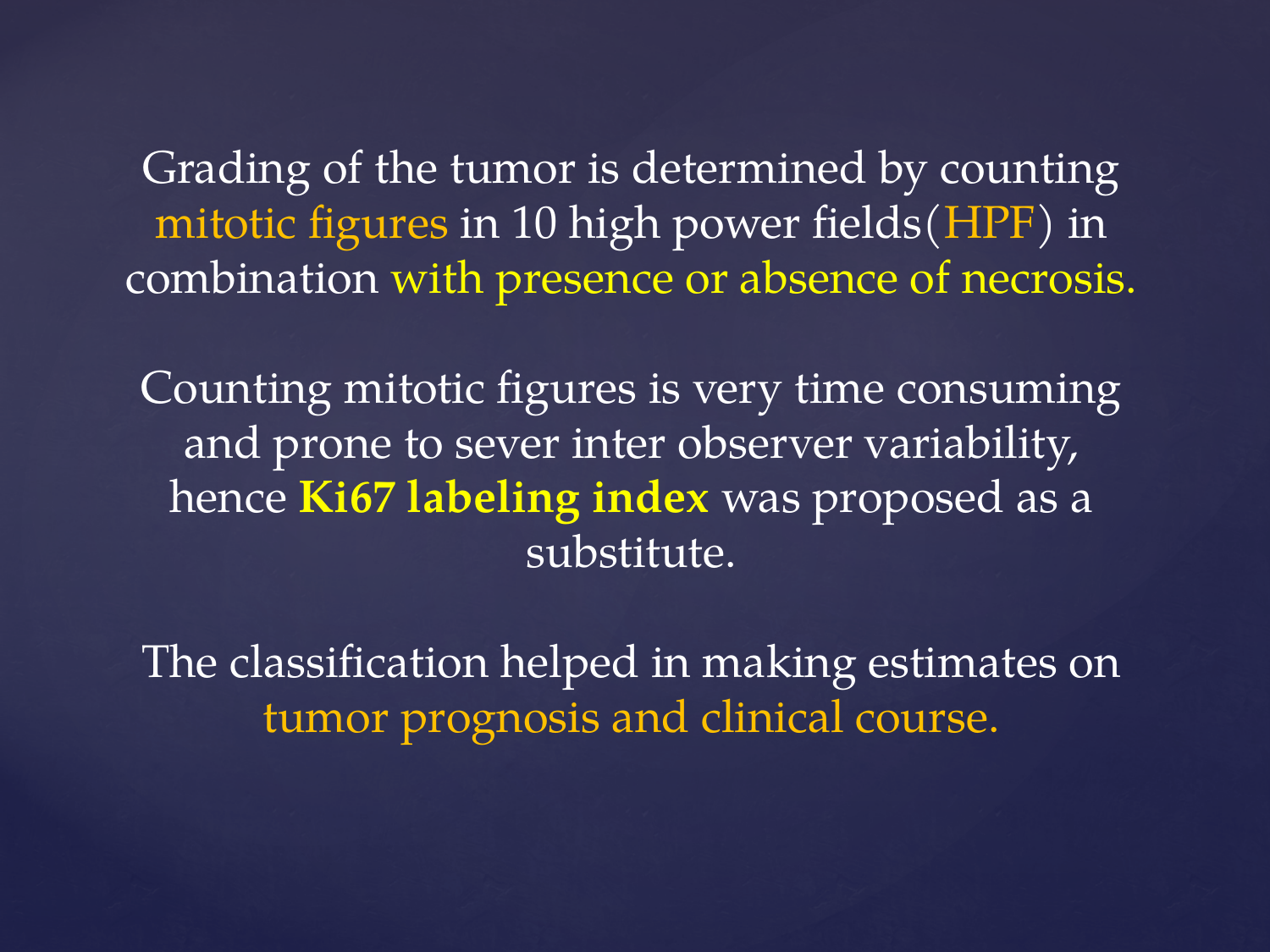

# Grading of the tumor is determined by counting mitotic figures in 10 high power fields(HPF) in combination with presence or absence of necrosis. Counting mitotic figures is very time consuming and prone to sever inter observer variability, hence Ki67 labeling index was proposed as a substitute. The classification helped in making estimates on tumor prognosis and clinical course.